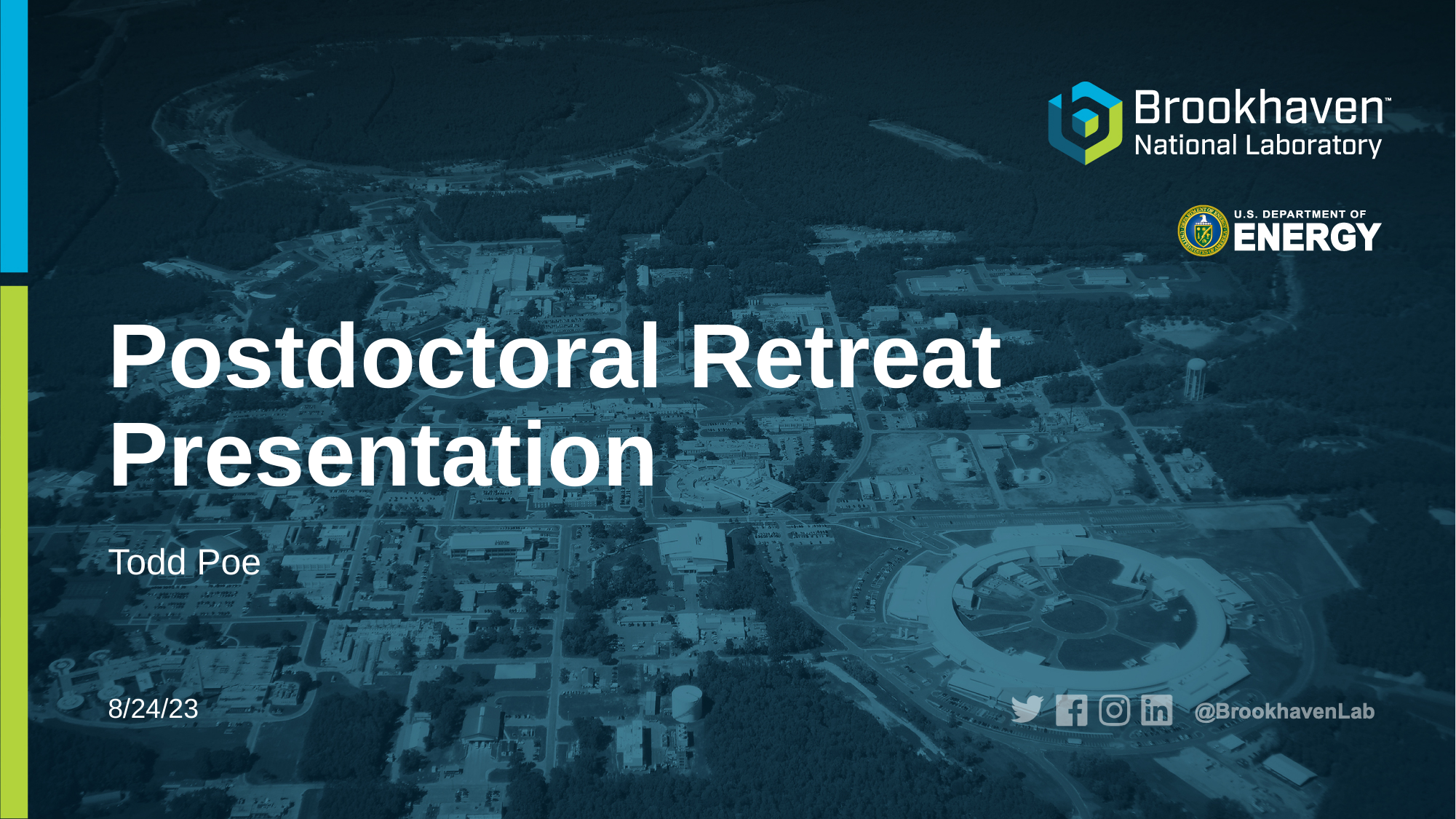

# Postdoctoral Retreat Presentation
Todd Poe
8/24/23